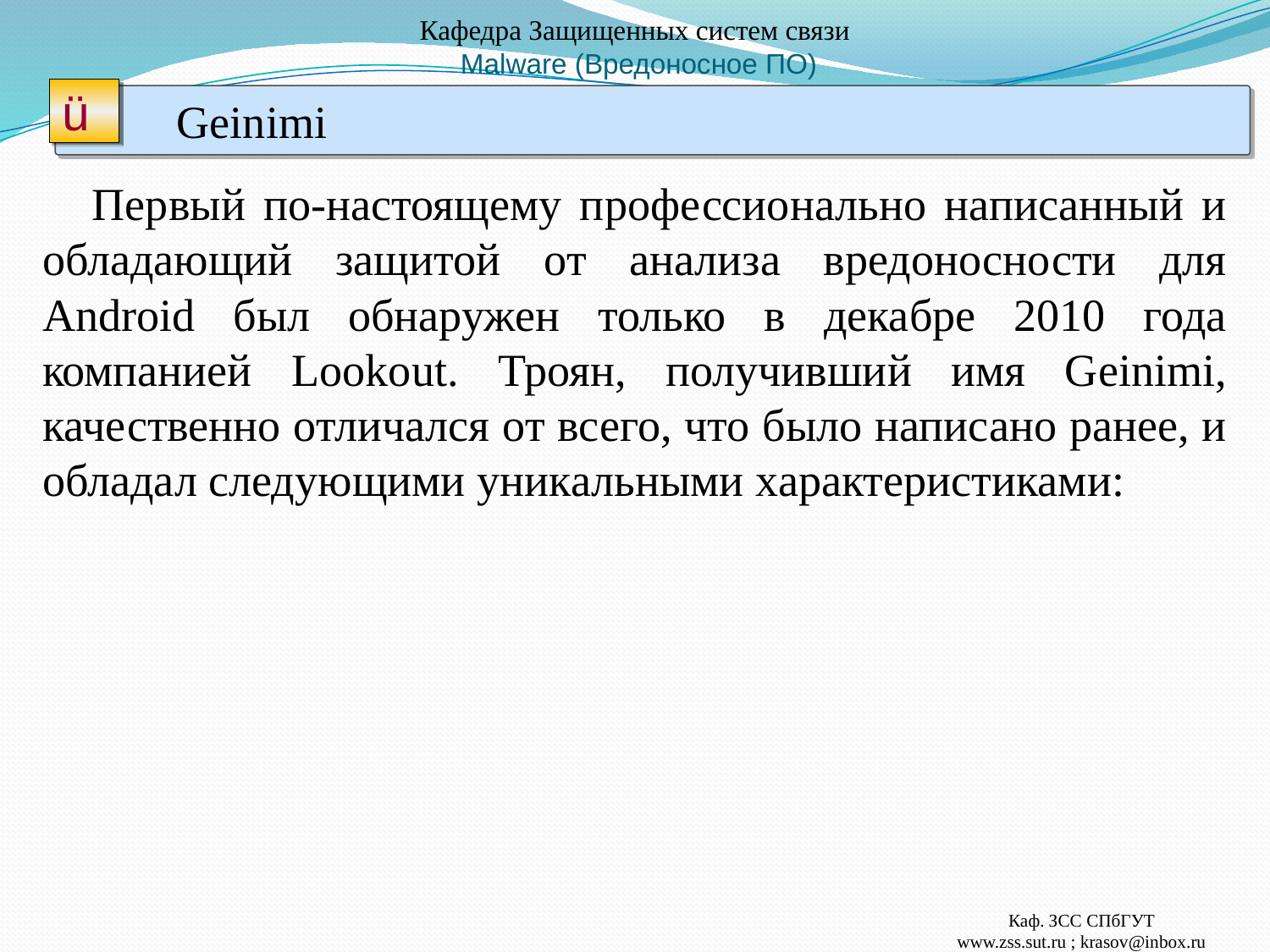

# Кафедра Защищенных систем связи Malware (Вредоносное ПО)
ü
     Geinimi
Первый по-настоящему профессионально написанный и обладающий защитой от анализа вредоносности для Android был обнаружен только в декабре 2010 года компанией Lookout. Троян, получивший имя Geinimi, качественно отличался от всего, что было написано ранее, и обладал следующими уникальными характеристиками:
Каф. ЗСС СПбГУТ
www.zss.sut.ru ; krasov@inbox.ru